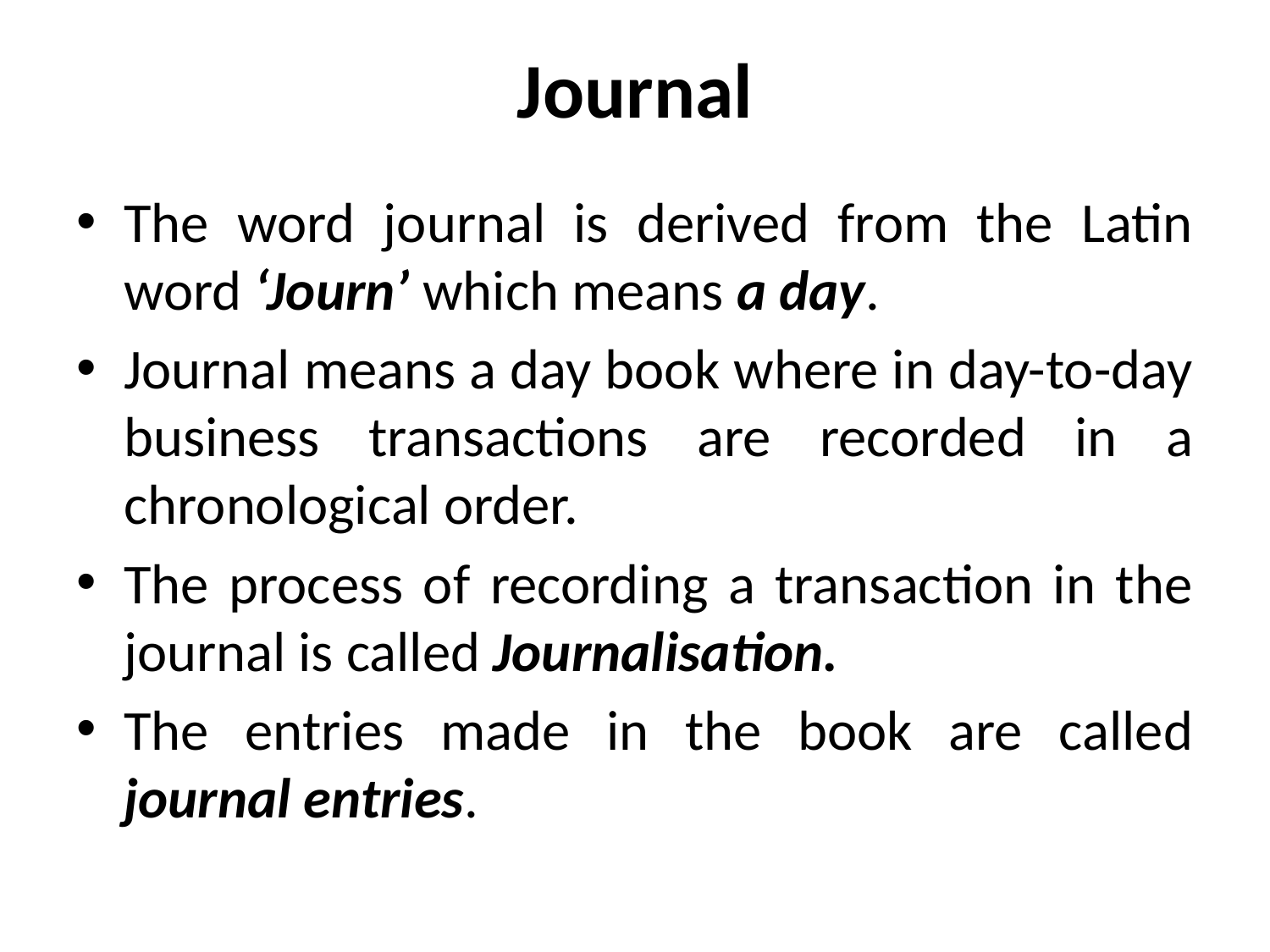

# Journal
The word journal is derived from the Latin word ‘Journ’ which means a day.
Journal means a day book where in day-to-day business transactions are recorded in a chronological order.
The process of recording a transaction in the journal is called Journalisation.
The entries made in the book are called journal entries.